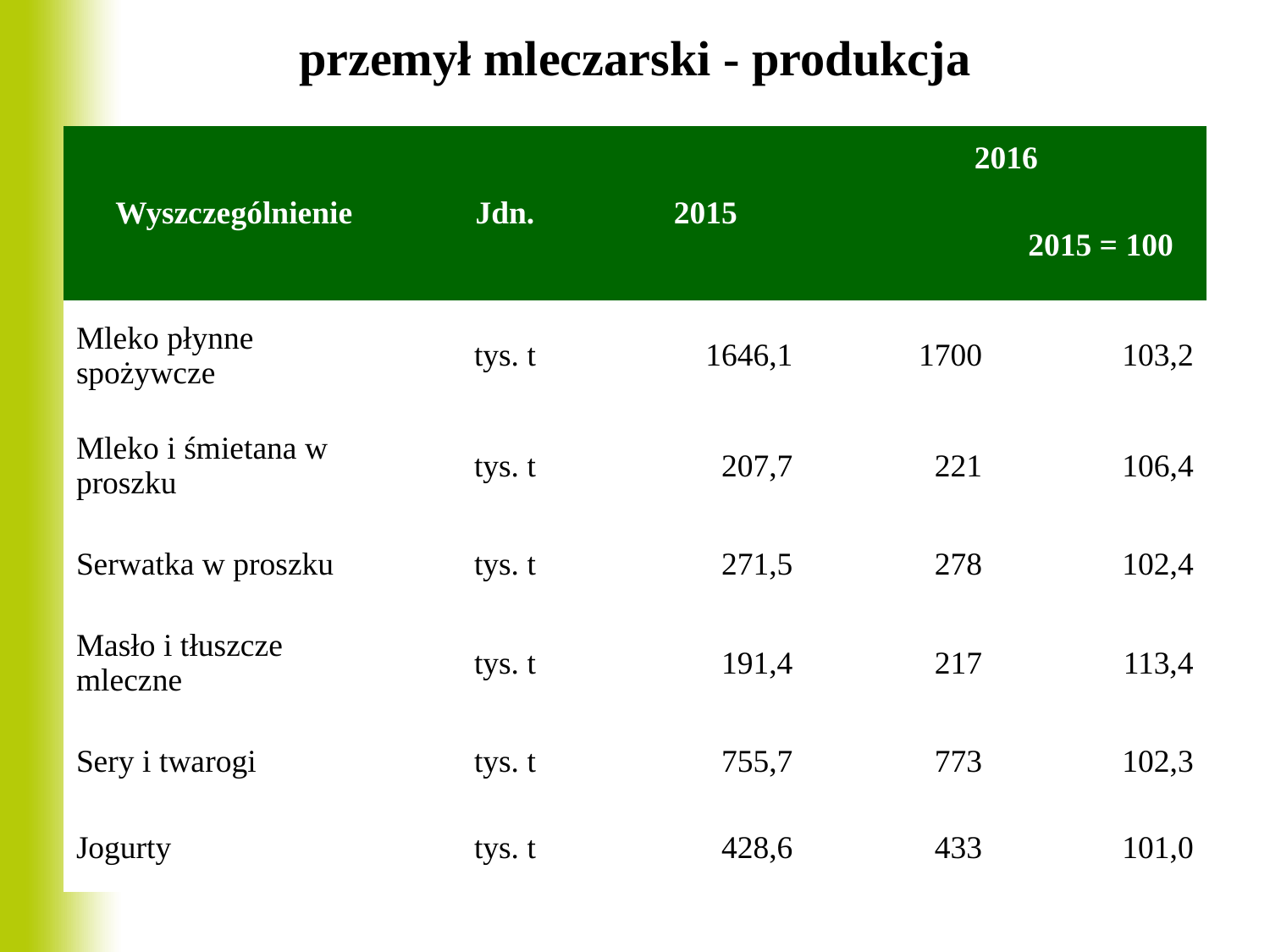

# przemył mleczarski - produkcja
| Wyszczególnienie | Jdn. | 2015 | 2016 |  |
| --- | --- | --- | --- | --- |
|  |  |  |  | 2015 = 100 |
| Mleko płynne spożywcze | tys. t | 1646,1 | 1700 | 103,2 |
| Mleko i śmietana w proszku | tys. t | 207,7 | 221 | 106,4 |
| Serwatka w proszku | tys. t | 271,5 | 278 | 102,4 |
| Masło i tłuszcze mleczne | tys. t | 191,4 | 217 | 113,4 |
| Sery i twarogi | tys. t | 755,7 | 773 | 102,3 |
| Jogurty | tys. t | 428,6 | 433 | 101,0 |